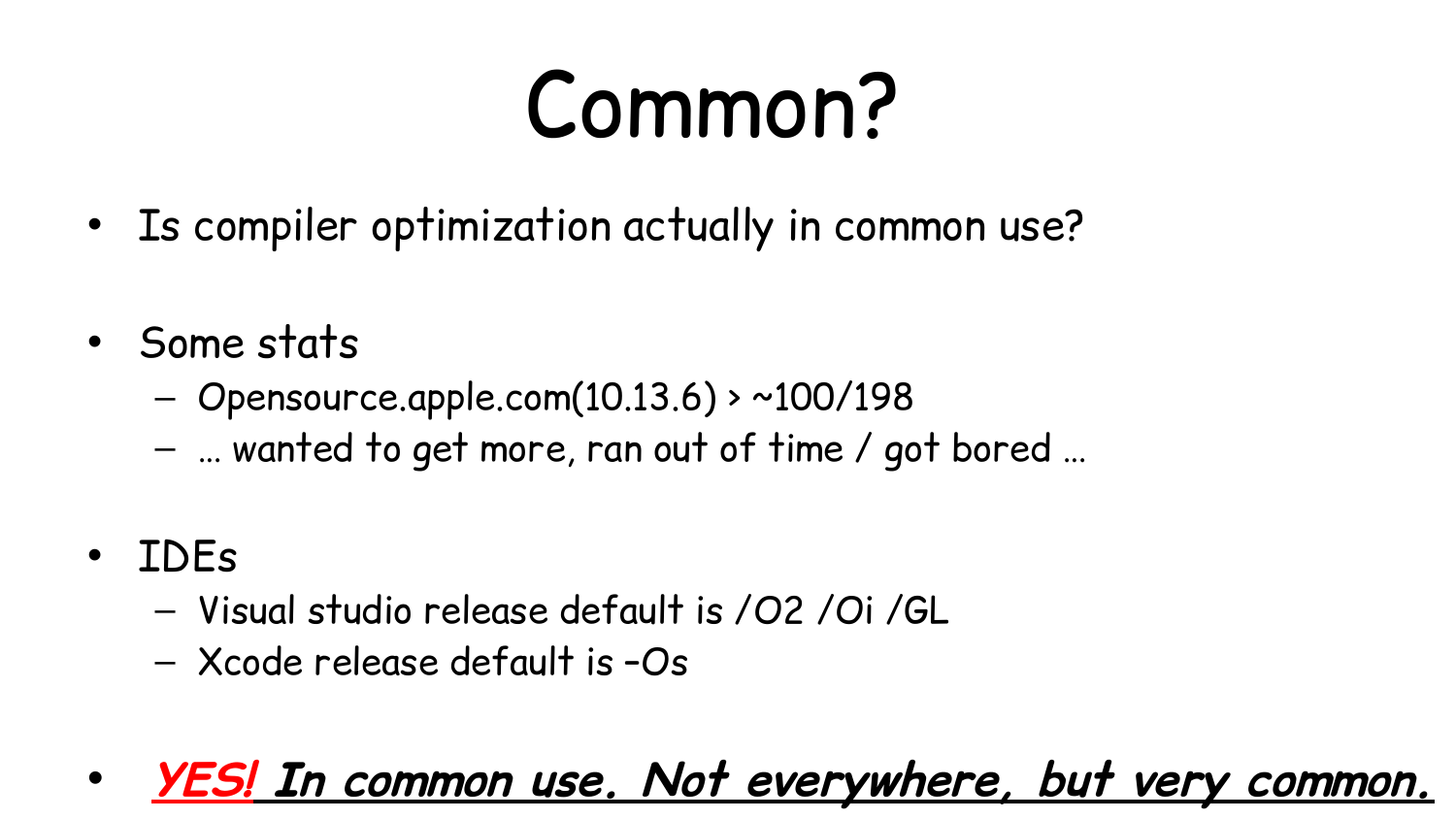

# Common?
Is compiler optimization actually in common use?

Some stats
Opensource.apple.com(10.13.6) > ~100/198
… wanted to get more, ran out of time / got bored …

IDEs
Visual studio release default is /O2 /Oi /GL
Xcode release default is –Os

 YES! In common use. Not everywhere, but very common.